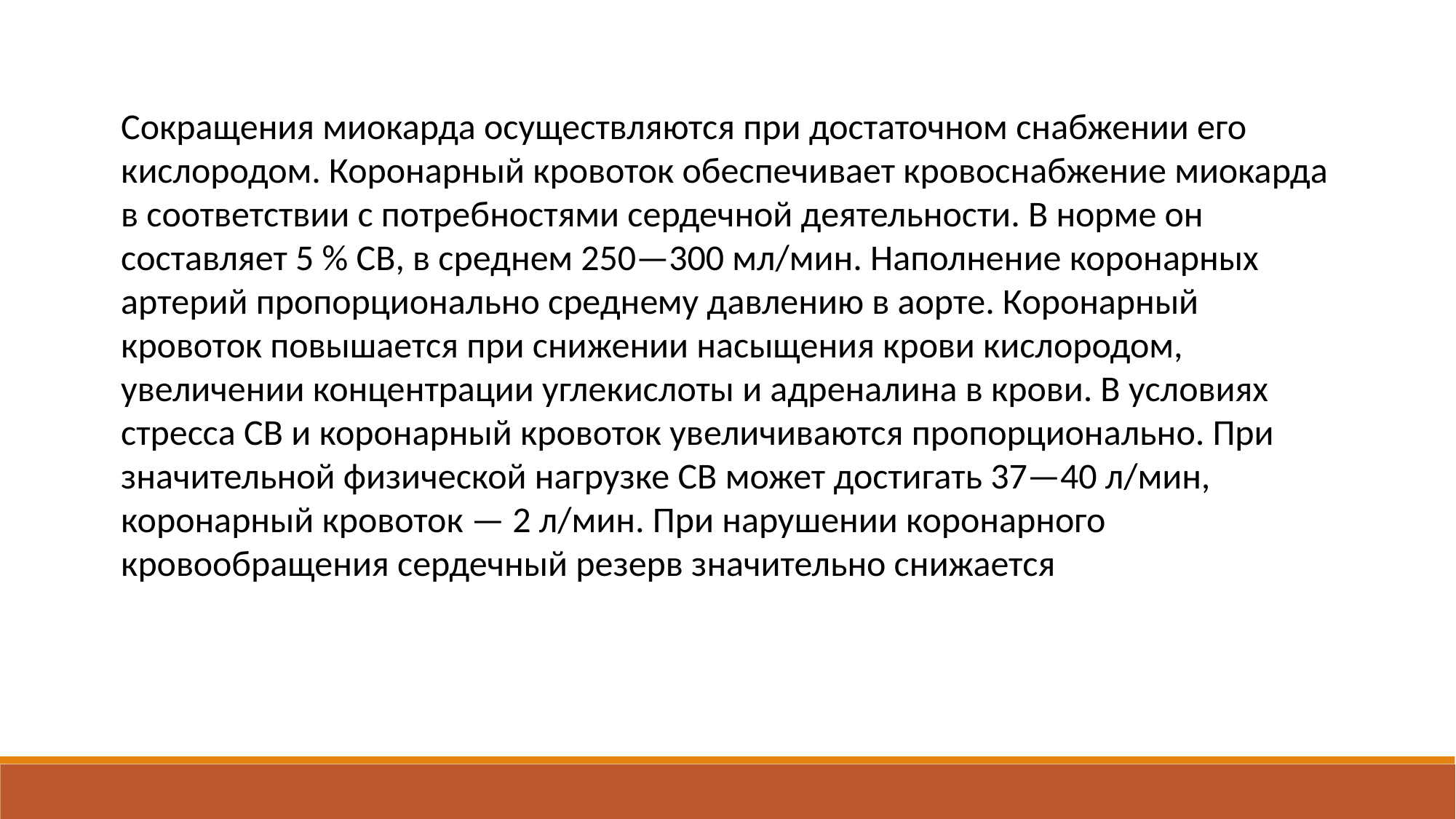

Сокращения миокарда осуществляются при достаточном снабжении его кислородом. Коронарный кровоток обеспечивает кровоснабжение миокарда в соответствии с потребностями сердечной деятельности. В норме он составляет 5 % СВ, в среднем 250—300 мл/мин. Наполнение коронарных артерий пропорционально среднему давлению в аорте. Коронарный кровоток повышается при снижении насыщения крови кислородом, увеличении концентрации углекислоты и адреналина в крови. В условиях стресса СВ и коронарный кровоток увеличиваются пропорционально. При значительной физической нагрузке СВ может достигать 37—40 л/мин, коронарный кровоток — 2 л/мин. При нарушении коронарного кровообращения сердечный резерв значительно снижается